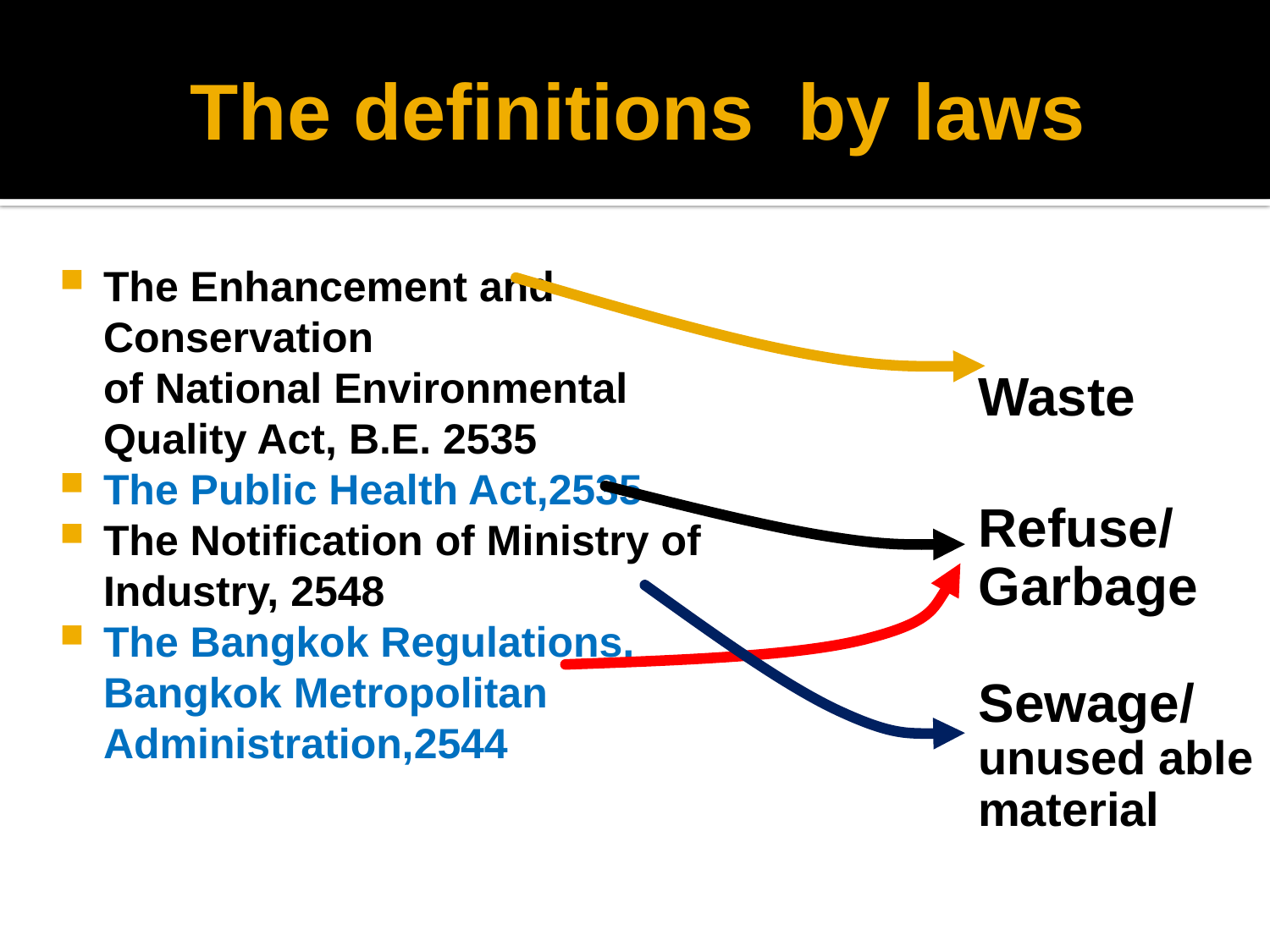

# The definitions  by laws
The Enhancement and Conservation
	of National Environmental Quality Act, B.E. 2535
The Public Health Act,2535
The Notification of Ministry of Industry, 2548
The Bangkok Regulations,
	Bangkok Metropolitan Administration,2544

Waste

Refuse/
Garbage

Sewage/
unused able
material